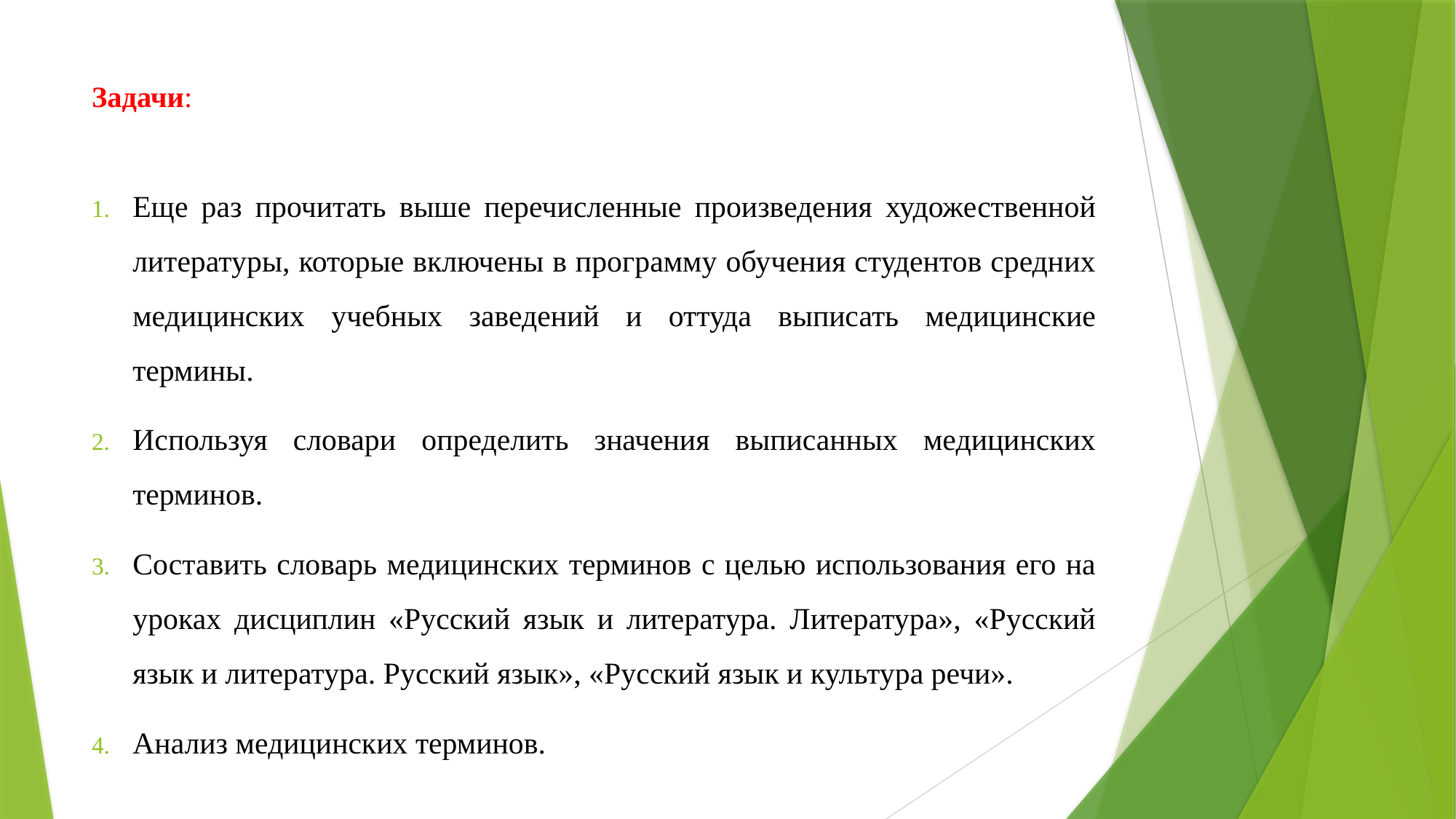

# Задачи:
Еще раз прочитать выше перечисленные произведения художественной литературы, которые включены в программу обучения студентов средних медицинских учебных заведений и оттуда выписать медицинские термины.
Используя словари определить значения выписанных медицинских терминов.
Составить словарь медицинских терминов с целью использования его на уроках дисциплин «Русский язык и литература. Литература», «Русский язык и литература. Русский язык», «Русский язык и культура речи».
Анализ медицинских терминов.